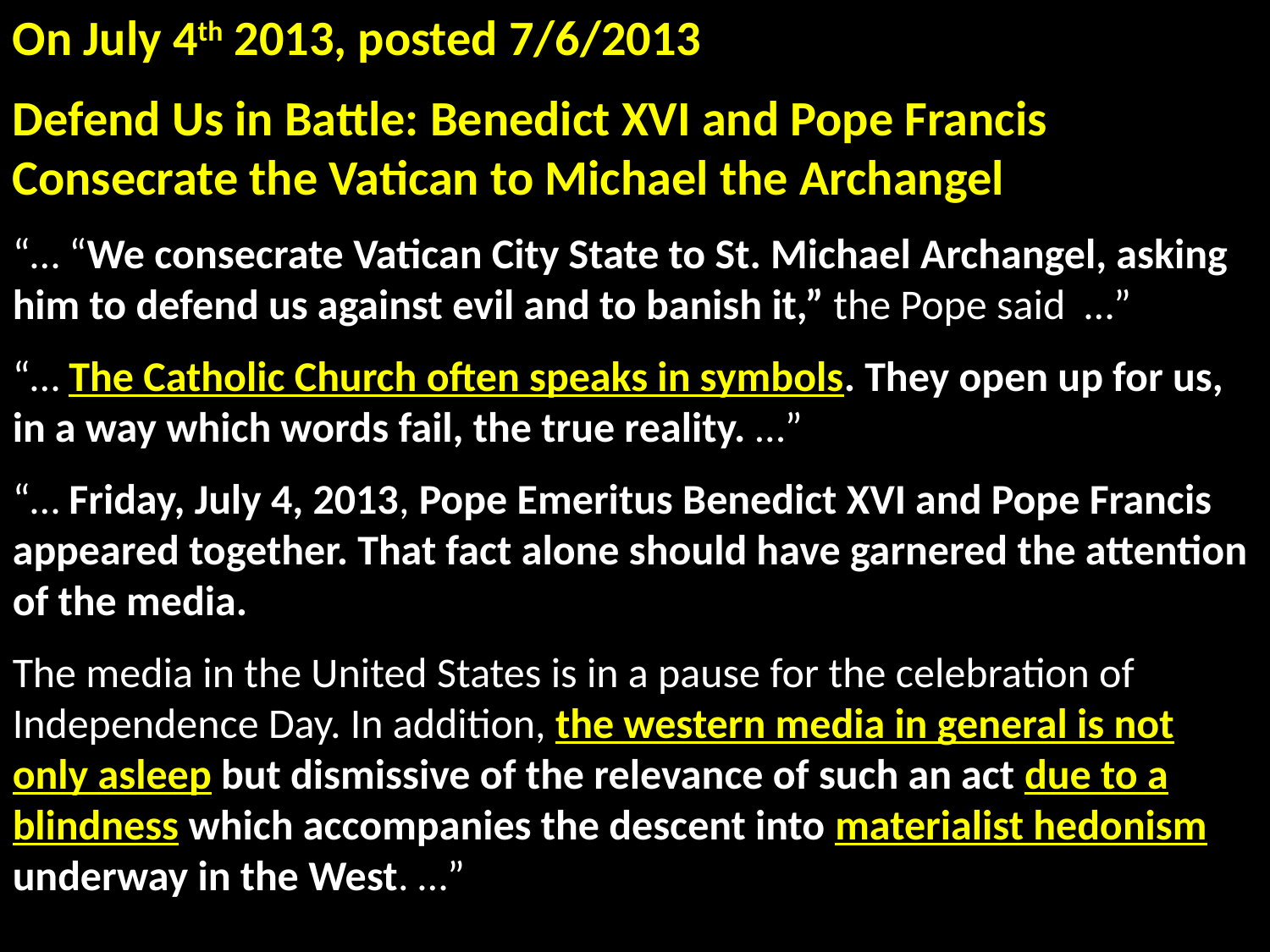

On July 4th 2013, posted 7/6/2013

Defend Us in Battle: Benedict XVI and Pope Francis Consecrate the Vatican to Michael the Archangel
“… “We consecrate Vatican City State to St. Michael Archangel, asking him to defend us against evil and to banish it,” the Pope said  …”

“… The Catholic Church often speaks in symbols. They open up for us, in a way which words fail, the true reality. …”

“… Friday, July 4, 2013, Pope Emeritus Benedict XVI and Pope Francis appeared together. That fact alone should have garnered the attention of the media.
The media in the United States is in a pause for the celebration of Independence Day. In addition, the western media in general is not only asleep but dismissive of the relevance of such an act due to a blindness which accompanies the descent into materialist hedonism underway in the West. …”